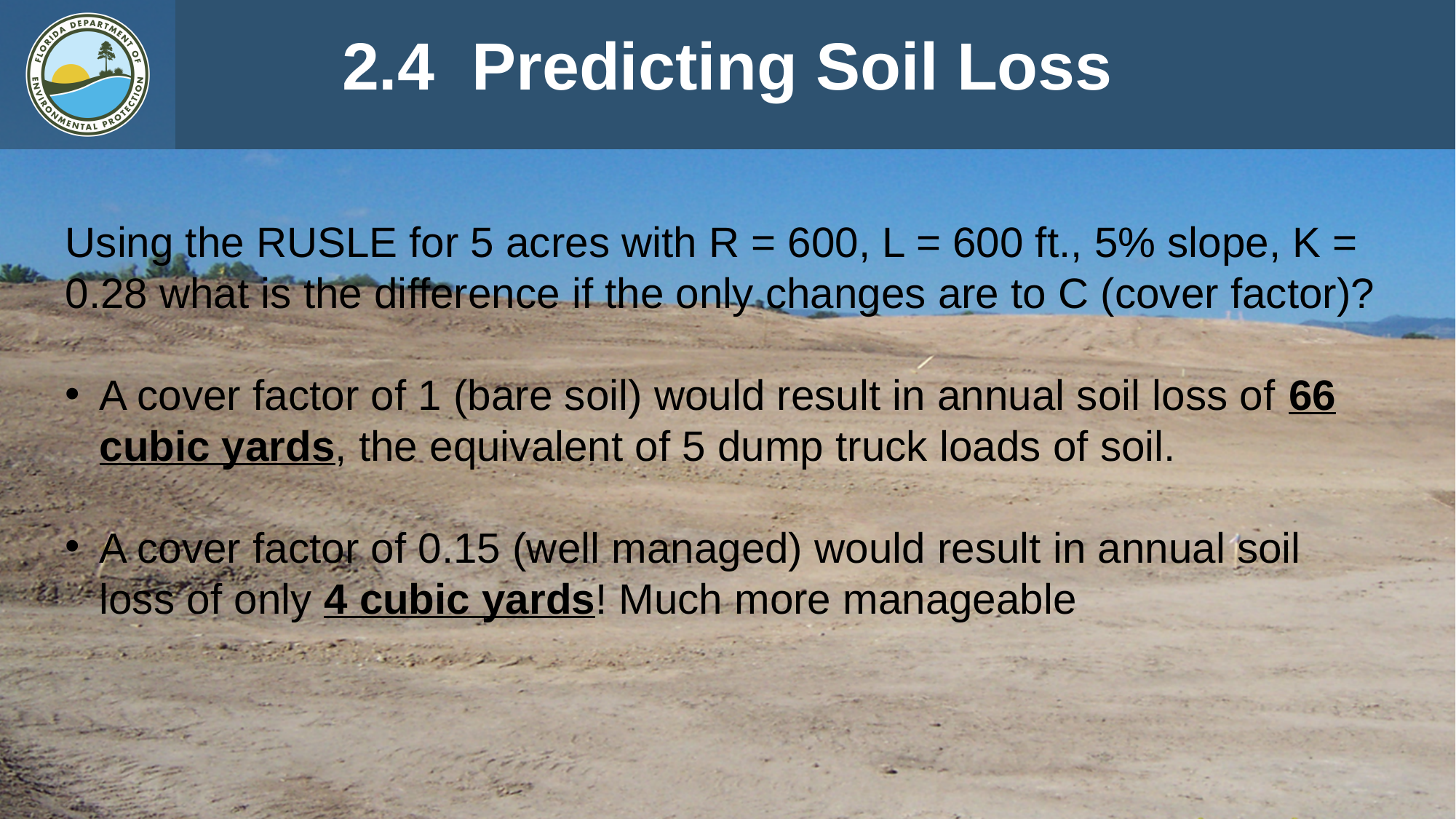

2.4  Predicting Soil Loss
Using the RUSLE for 5 acres with R = 600, L = 600 ft., 5% slope, K = 0.28 what is the difference if the only changes are to C (cover factor)?

A cover factor of 1 (bare soil) would result in annual soil loss of 66 cubic yards, the equivalent of 5 dump truck loads of soil.

A cover factor of 0.15 (well managed) would result in annual soil loss of only 4 cubic yards! Much more manageable